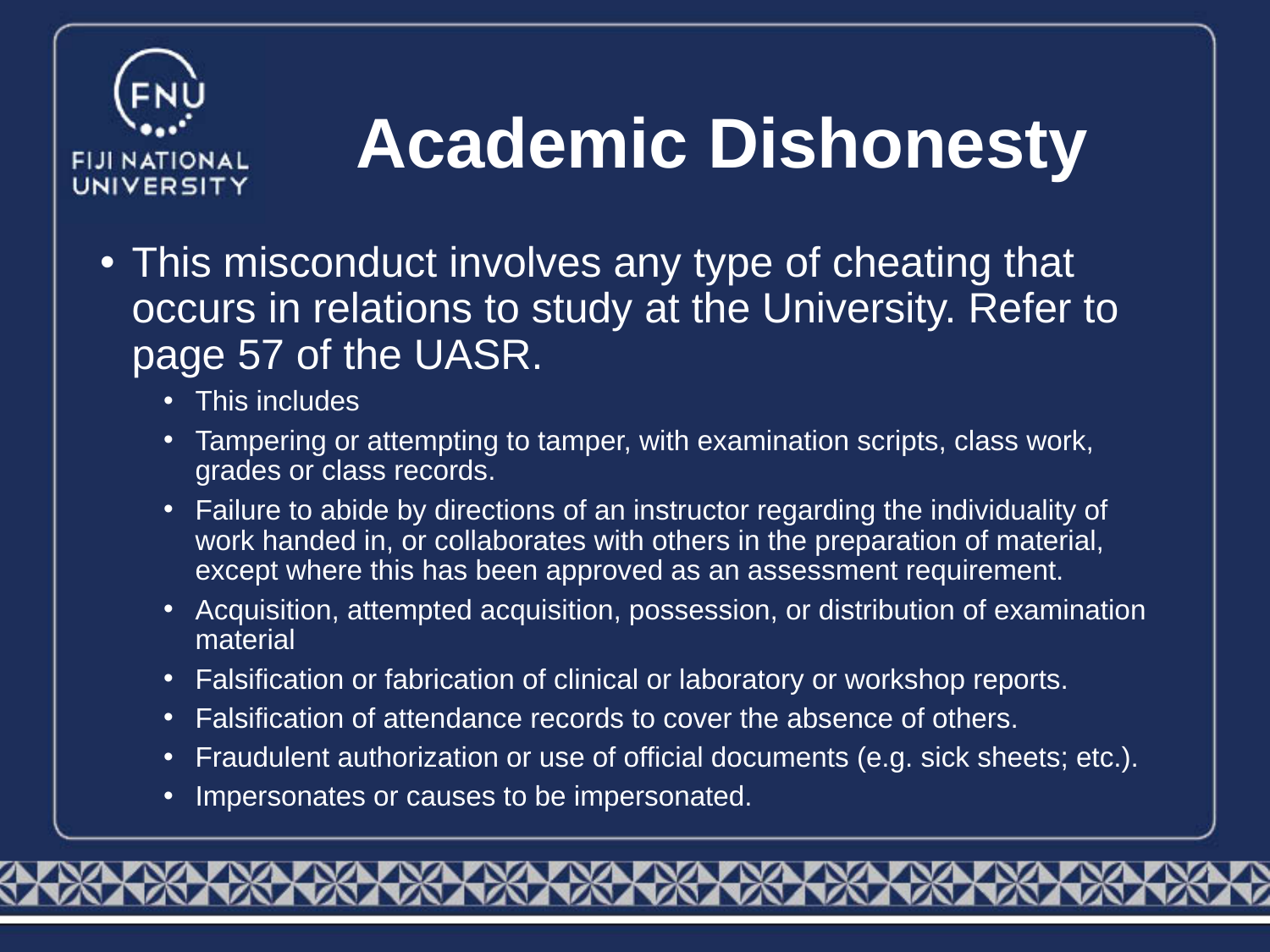

# Academic Dishonesty
This misconduct involves any type of cheating that occurs in relations to study at the University. Refer to page 57 of the UASR.
This includes
Tampering or attempting to tamper, with examination scripts, class work, grades or class records.
Failure to abide by directions of an instructor regarding the individuality of work handed in, or collaborates with others in the preparation of material, except where this has been approved as an assessment requirement.
Acquisition, attempted acquisition, possession, or distribution of examination material
Falsification or fabrication of clinical or laboratory or workshop reports.
Falsification of attendance records to cover the absence of others.
Fraudulent authorization or use of official documents (e.g. sick sheets; etc.).
Impersonates or causes to be impersonated.